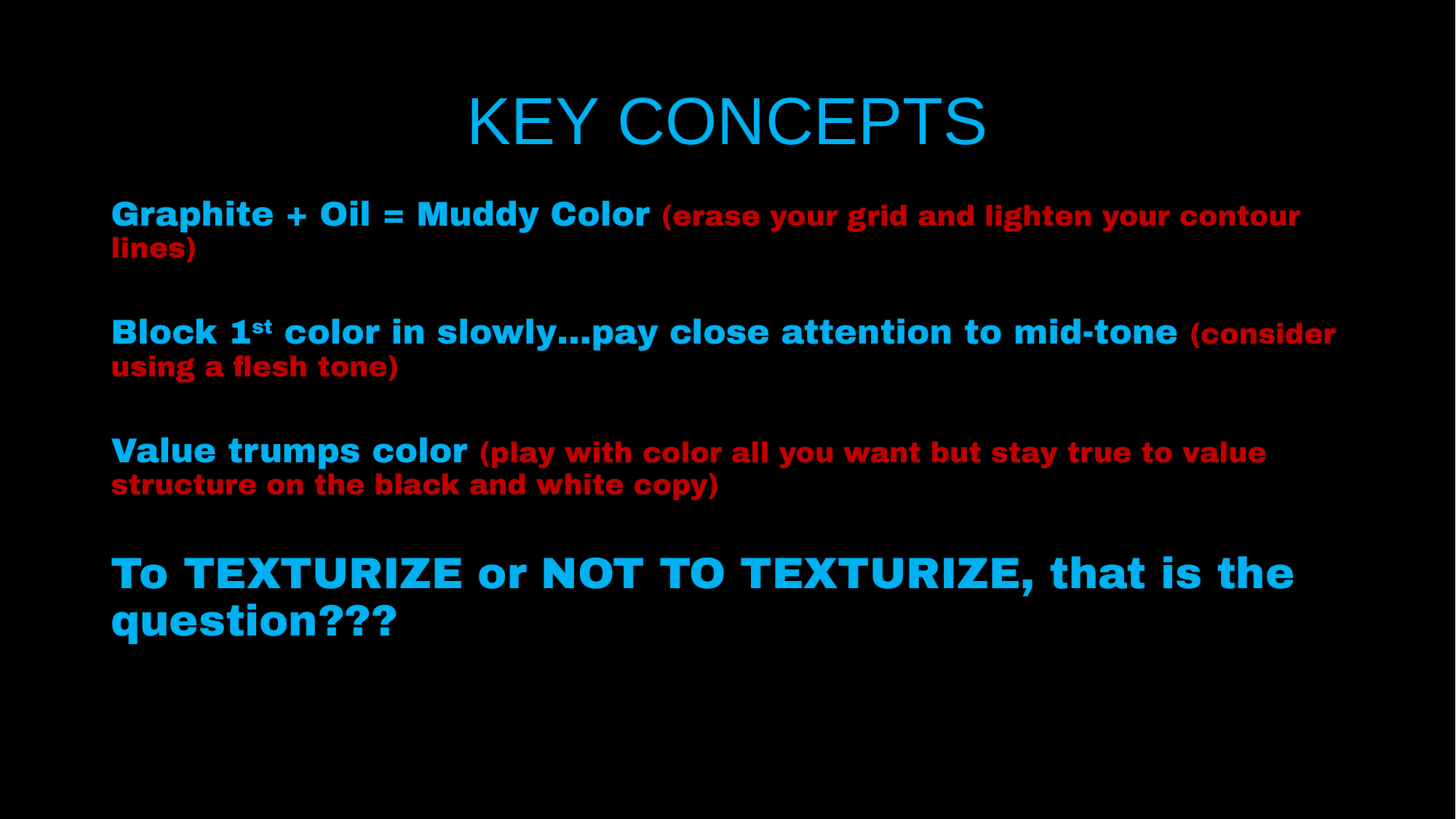

# KEY CONCEPTS
Graphite + Oil = Muddy Color (erase your grid and lighten your contour lines)

Block 1st color in slowly…pay close attention to mid-tone (consider using a flesh tone)

Value trumps color (play with color all you want but stay true to value structure on the black and white copy)

To TEXTURIZE or NOT TO TEXTURIZE, that is the question???

LOR!!!